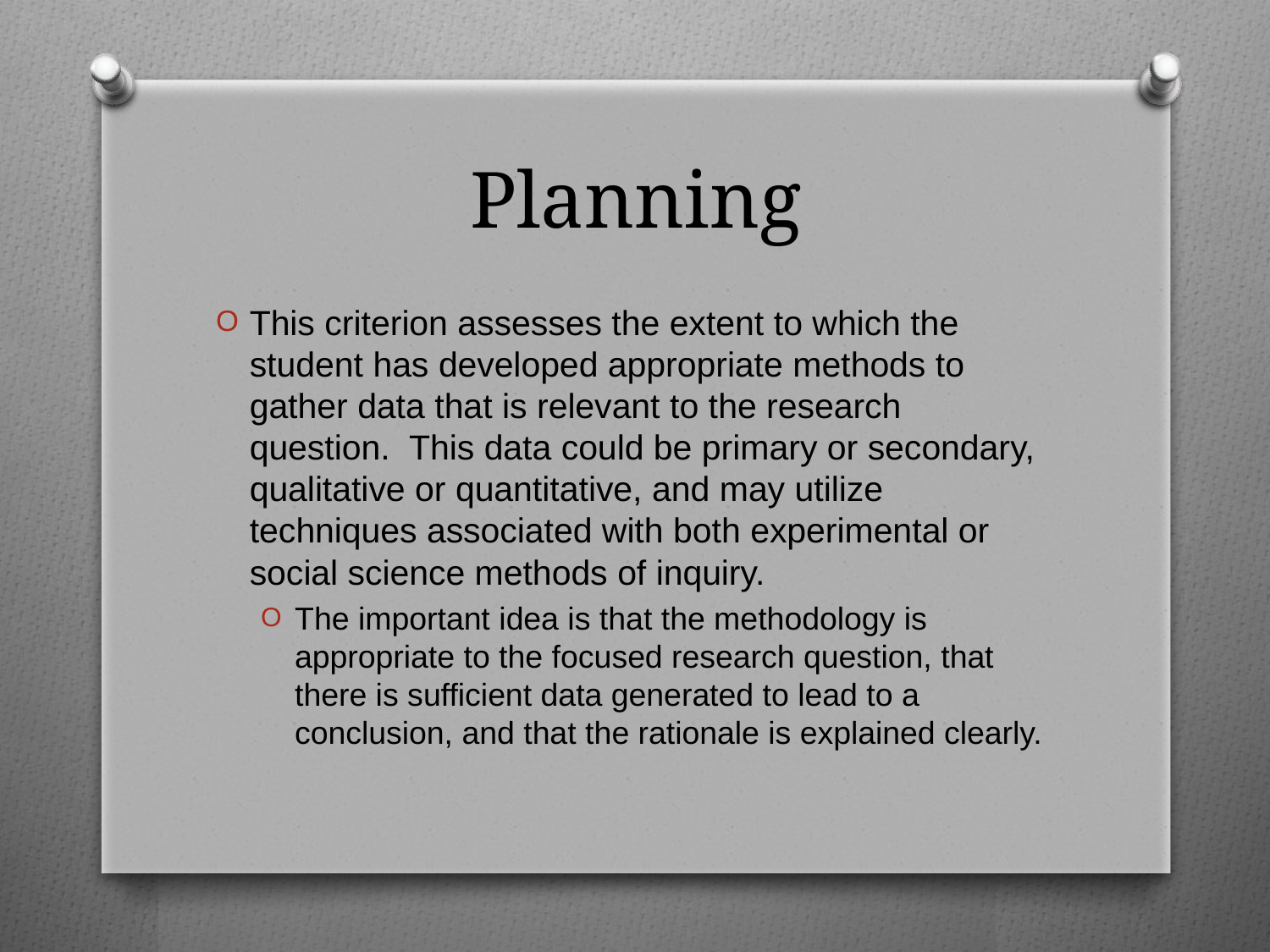

# Planning
This criterion assesses the extent to which the student has developed appropriate methods to gather data that is relevant to the research question.  This data could be primary or secondary, qualitative or quantitative, and may utilize techniques associated with both experimental or social science methods of inquiry.
The important idea is that the methodology is appropriate to the focused research question, that there is sufficient data generated to lead to a conclusion, and that the rationale is explained clearly.